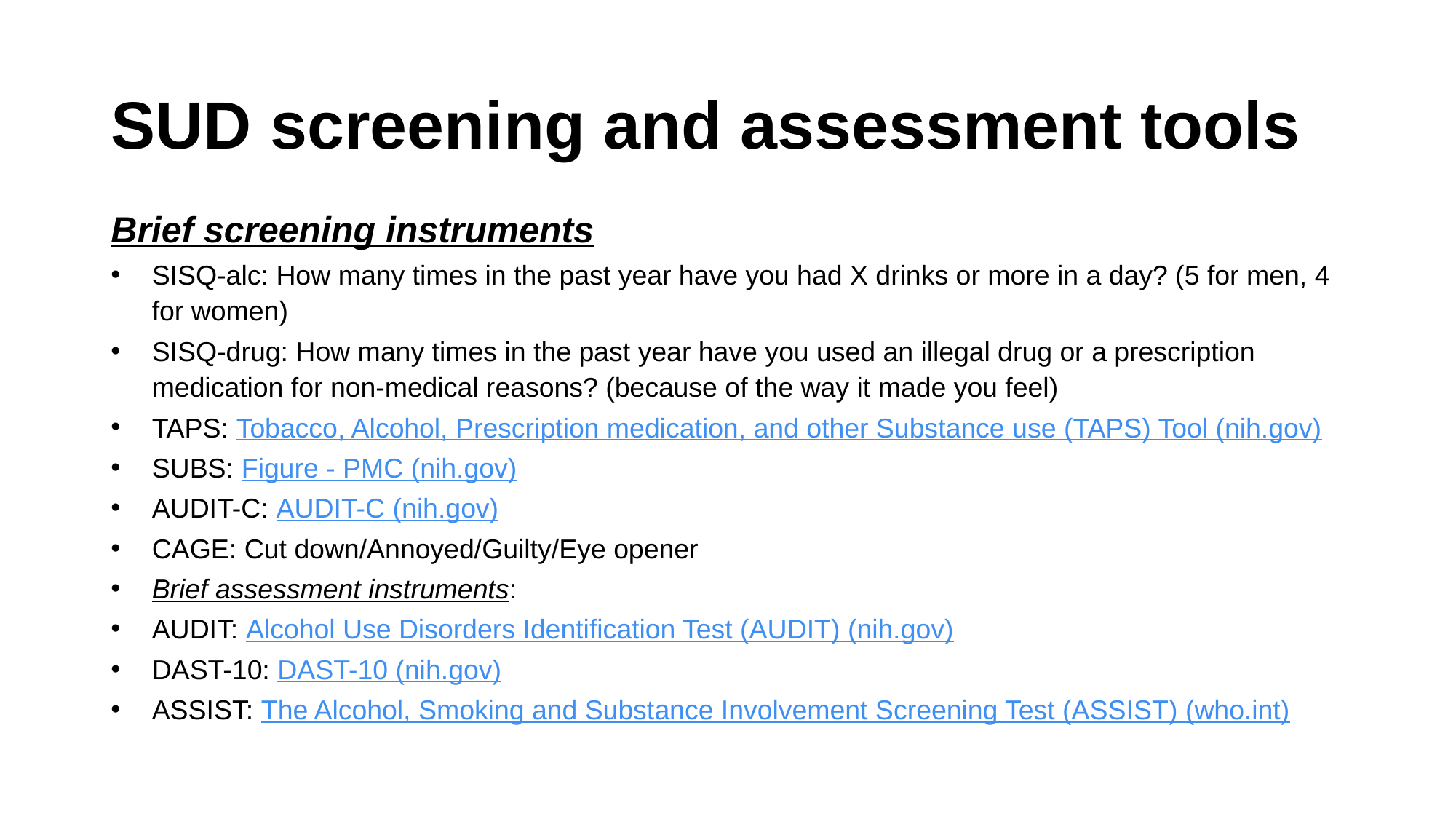

# SUD screening and assessment tools
Brief screening instruments
SISQ-alc: How many times in the past year have you had X drinks or more in a day? (5 for men, 4 for women)
SISQ-drug: How many times in the past year have you used an illegal drug or a prescription medication for non-medical reasons? (because of the way it made you feel)
TAPS: Tobacco, Alcohol, Prescription medication, and other Substance use (TAPS) Tool (nih.gov)
SUBS: Figure - PMC (nih.gov)
AUDIT-C: AUDIT-C (nih.gov)
CAGE: Cut down/Annoyed/Guilty/Eye opener
Brief assessment instruments:
AUDIT: Alcohol Use Disorders Identification Test (AUDIT) (nih.gov)
DAST-10: DAST-10 (nih.gov)
ASSIST: The Alcohol, Smoking and Substance Involvement Screening Test (ASSIST) (who.int)